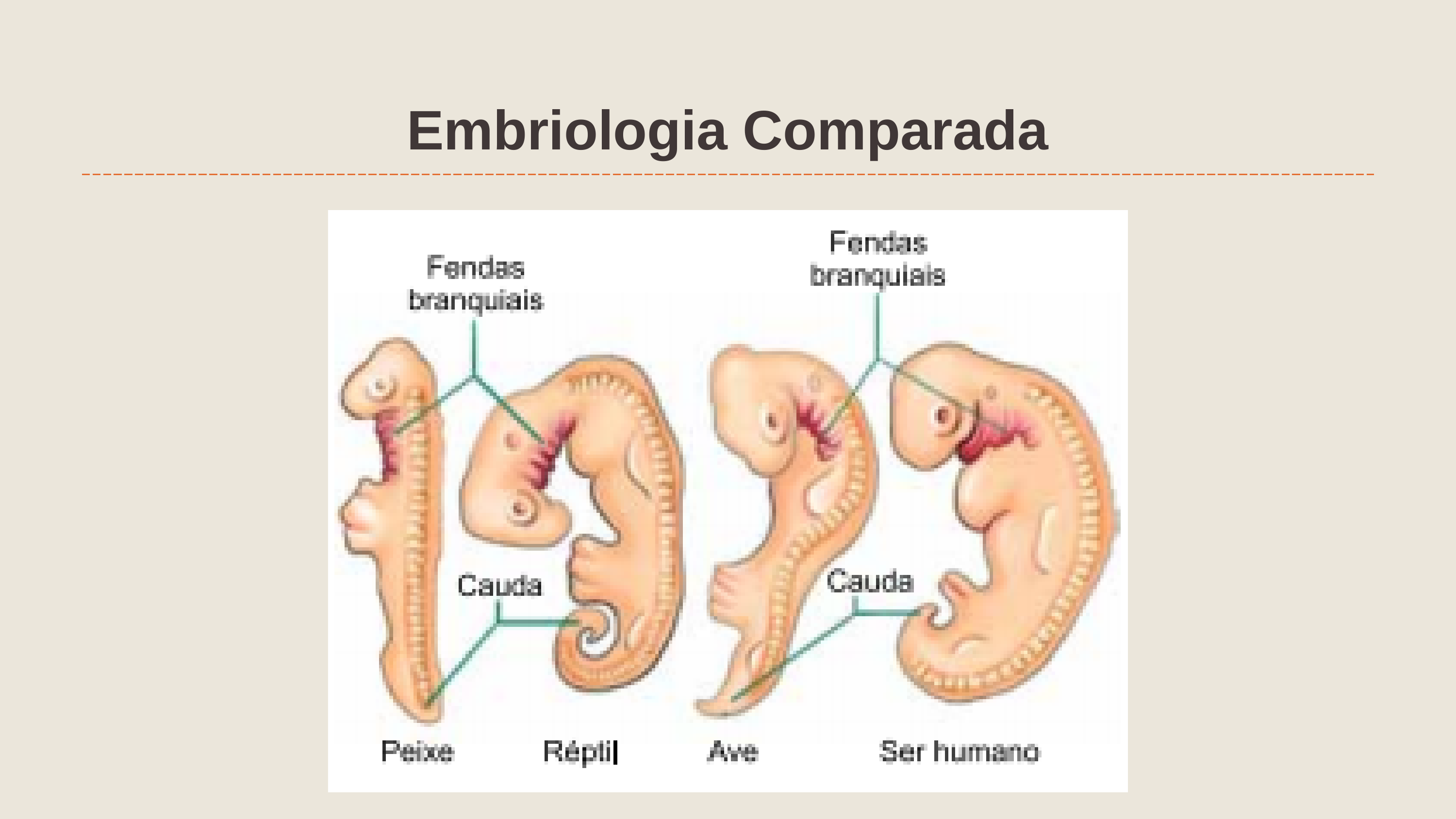

| Embriologia Comparada | Embriologia Comparada |
| --- | --- |